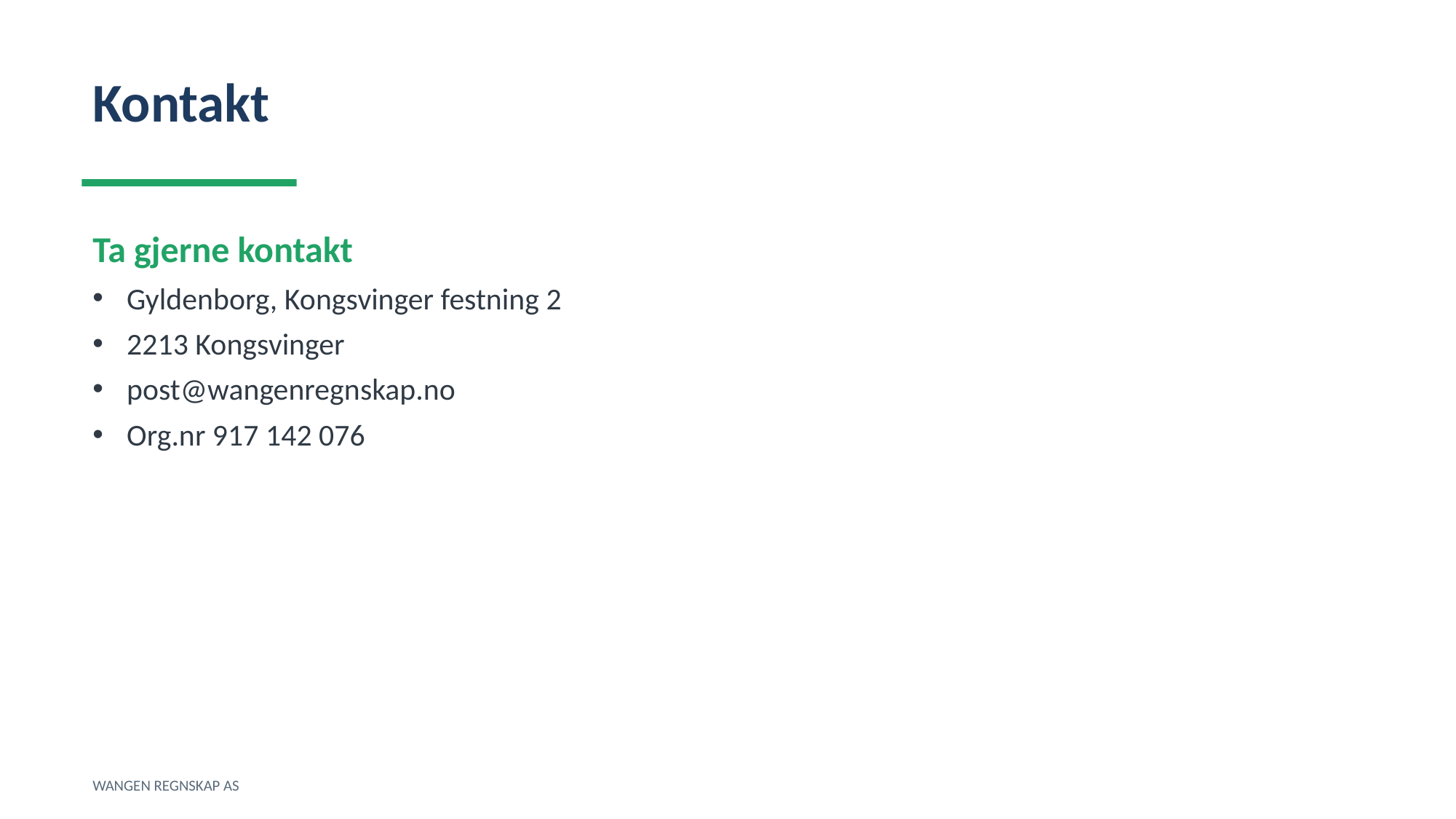

Kontakt

Ta gjerne kontakt
Gyldenborg, Kongsvinger festning 2
2213 Kongsvinger
post@wangenregnskap.no
Org.nr 917 142 076
WANGEN REGNSKAP AS